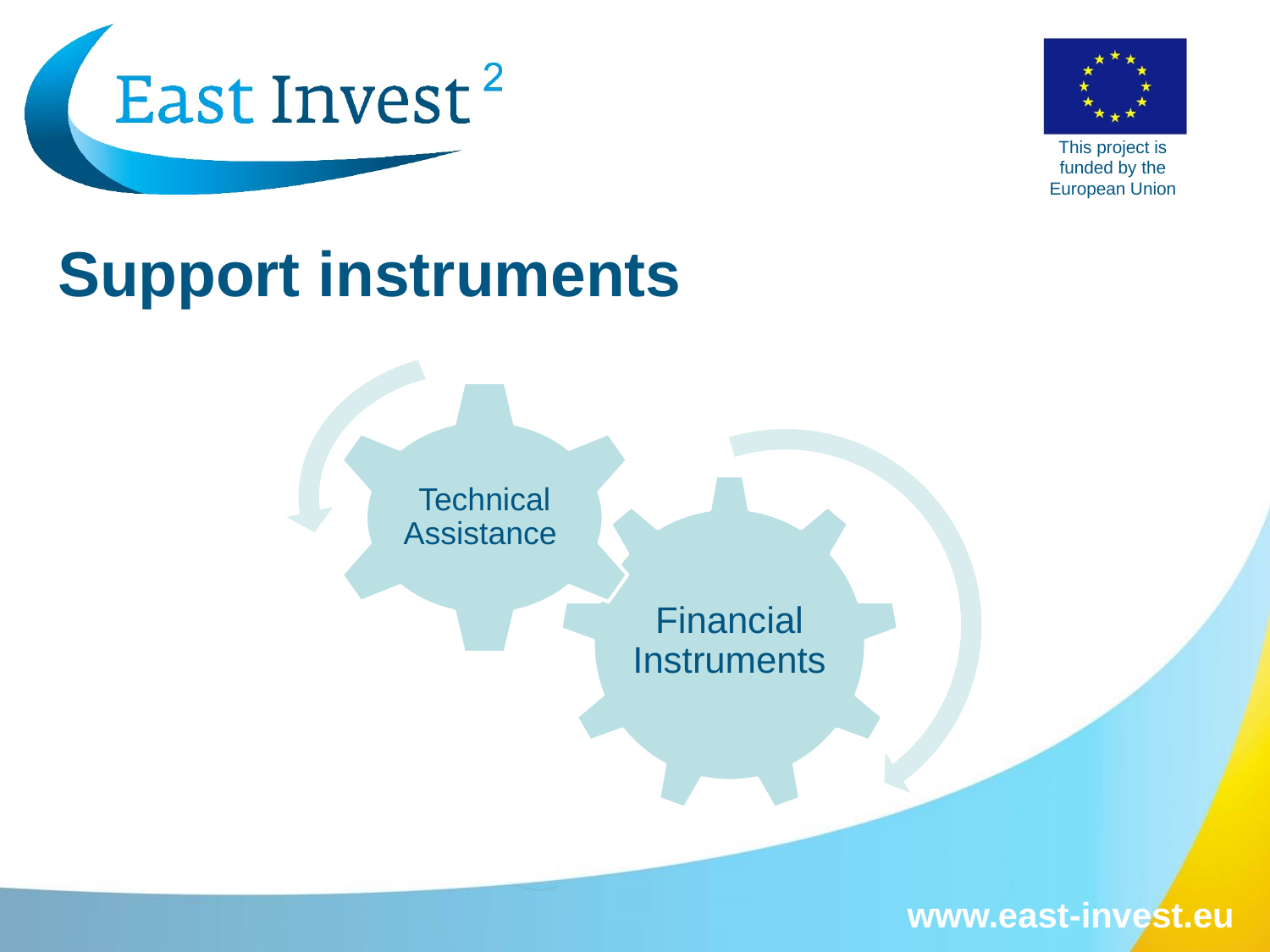

# Support instruments
Financial Instruments
Technical Assistance
www.east-invest.eu